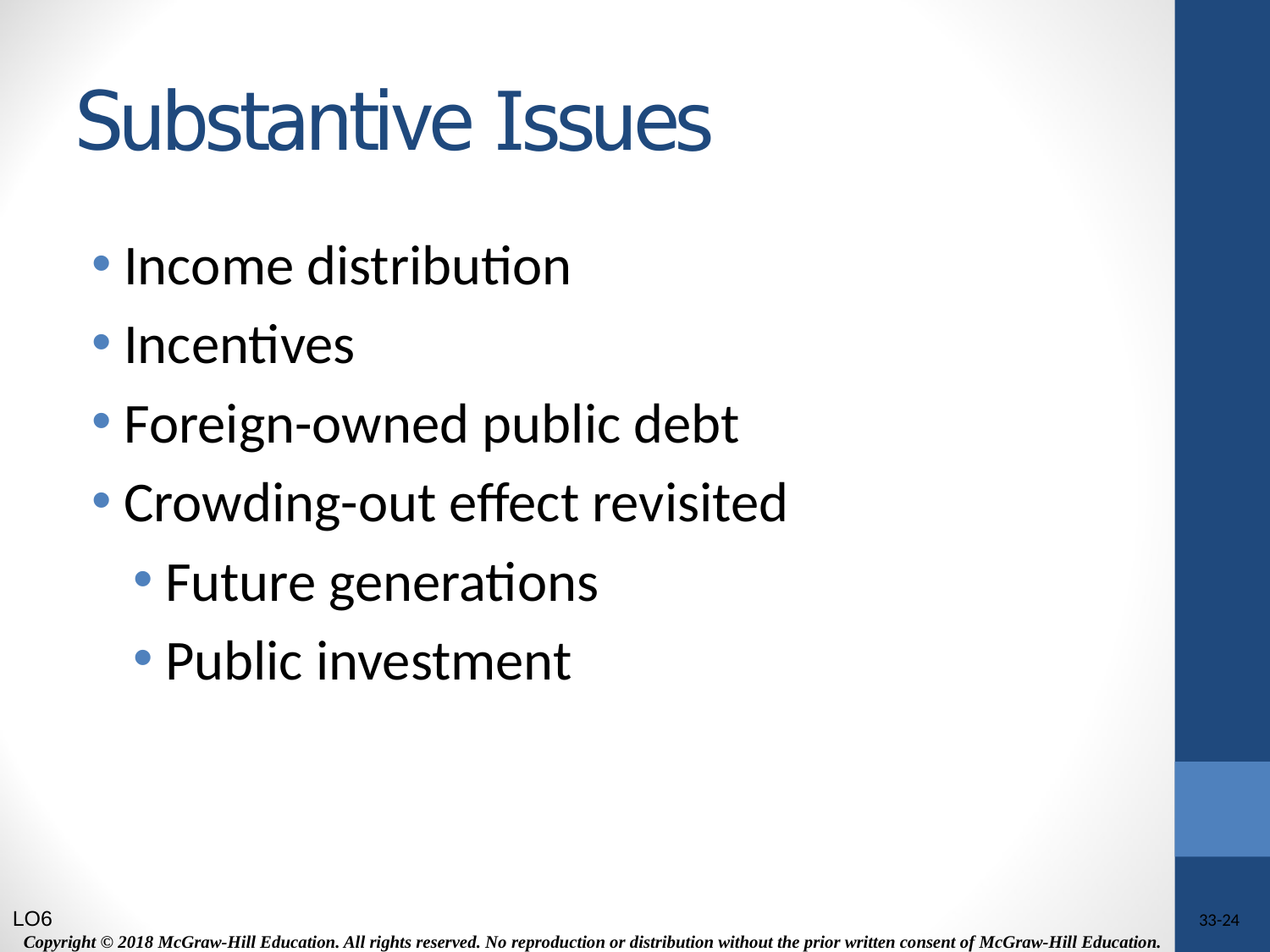

# Substantive Issues
Income distribution
Incentives
Foreign-owned public debt
Crowding-out effect revisited
Future generations
Public investment
LO6